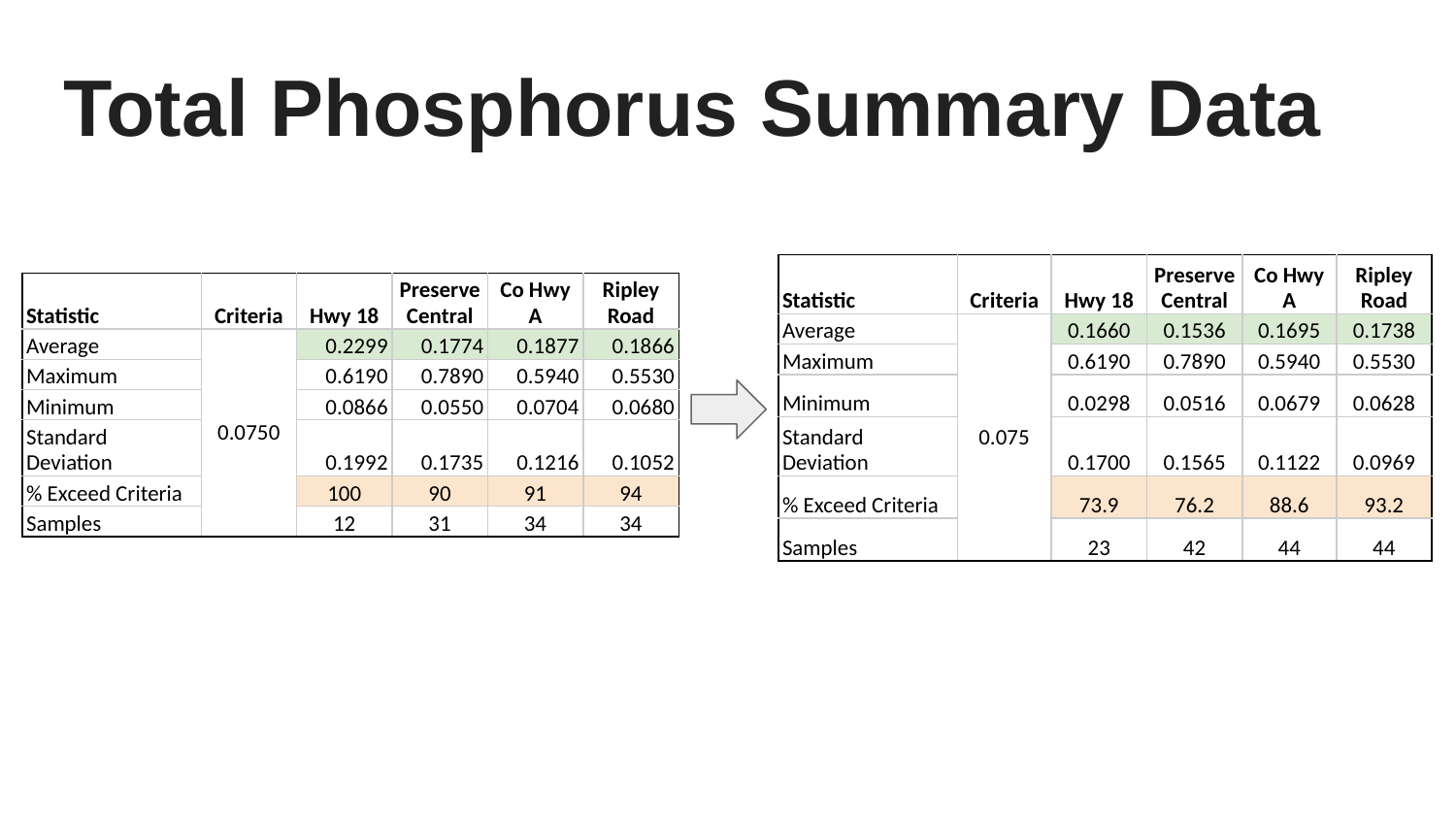

# Total Phosphorus Summary Data
| Statistic | Criteria | Hwy 18 | Preserve Central | Co Hwy A | Ripley Road |
| --- | --- | --- | --- | --- | --- |
| Average | 0.075 | 0.1660 | 0.1536 | 0.1695 | 0.1738 |
| Maximum |  | 0.6190 | 0.7890 | 0.5940 | 0.5530 |
| Minimum |  | 0.0298 | 0.0516 | 0.0679 | 0.0628 |
| Standard Deviation |  | 0.1700 | 0.1565 | 0.1122 | 0.0969 |
| % Exceed Criteria |  | 73.9 | 76.2 | 88.6 | 93.2 |
| Samples |  | 23 | 42 | 44 | 44 |
| Statistic | Criteria | Hwy 18 | Preserve Central | Co Hwy A | Ripley Road |
| --- | --- | --- | --- | --- | --- |
| Average | 0.0750 | 0.2299 | 0.1774 | 0.1877 | 0.1866 |
| Maximum |  | 0.6190 | 0.7890 | 0.5940 | 0.5530 |
| Minimum |  | 0.0866 | 0.0550 | 0.0704 | 0.0680 |
| Standard Deviation |  | 0.1992 | 0.1735 | 0.1216 | 0.1052 |
| % Exceed Criteria |  | 100 | 90 | 91 | 94 |
| Samples |  | 12 | 31 | 34 | 34 |